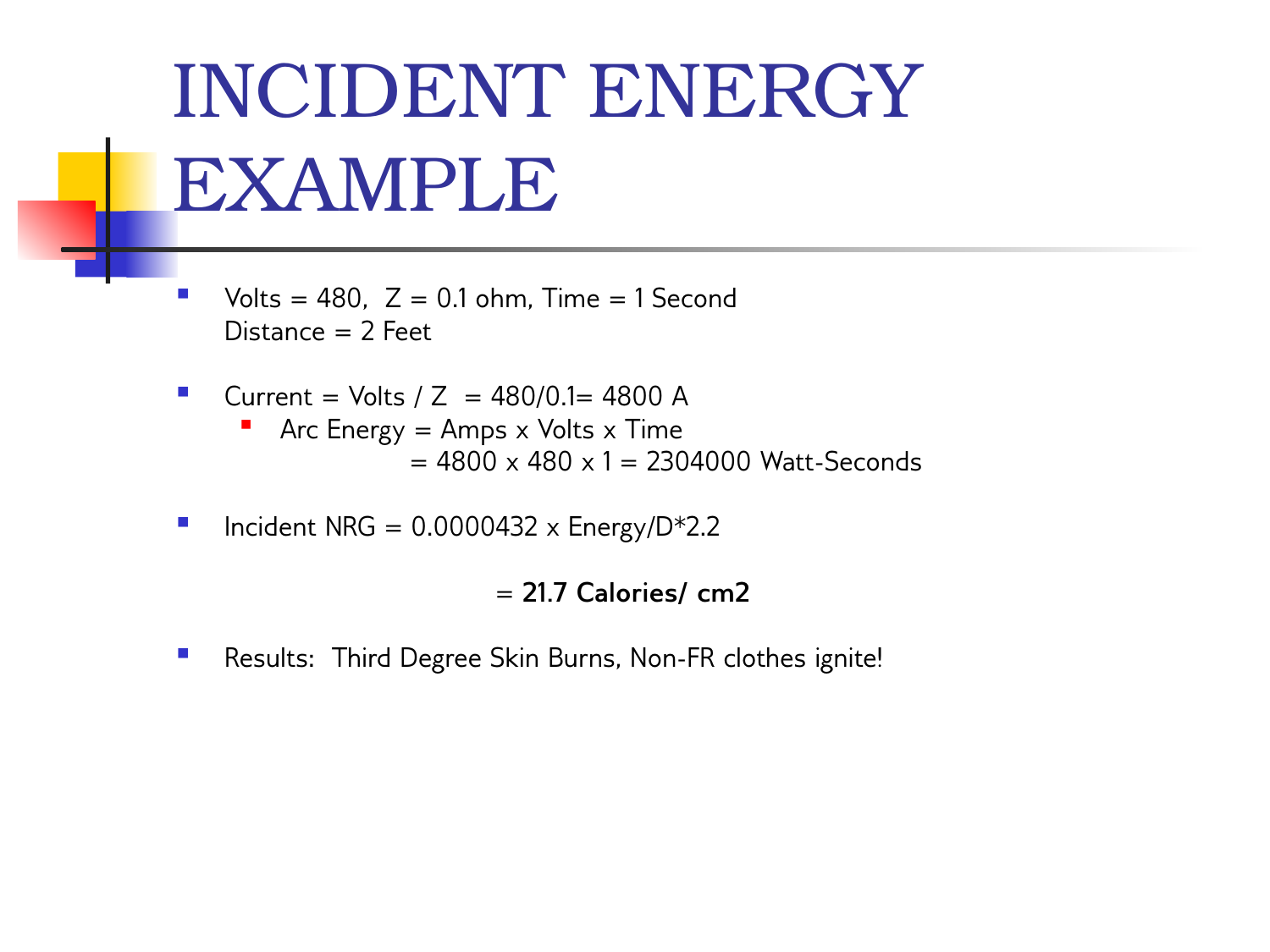

# INCIDENT ENERGY EXAMPLE
Volts = 480,  Z = 0.1 ohm, Time = 1 Second
	Distance = 2 Feet

Current = Volts / Z  = 480/0.1= 4800 A
Arc Energy = Amps x Volts x Time
                    = 4800 x 480 x 1 = 2304000 Watt-Seconds

Incident NRG = 0.0000432 x Energy/D*2.2

			  = 21.7 Calories/ cm2

Results:  Third Degree Skin Burns, Non-FR clothes ignite!